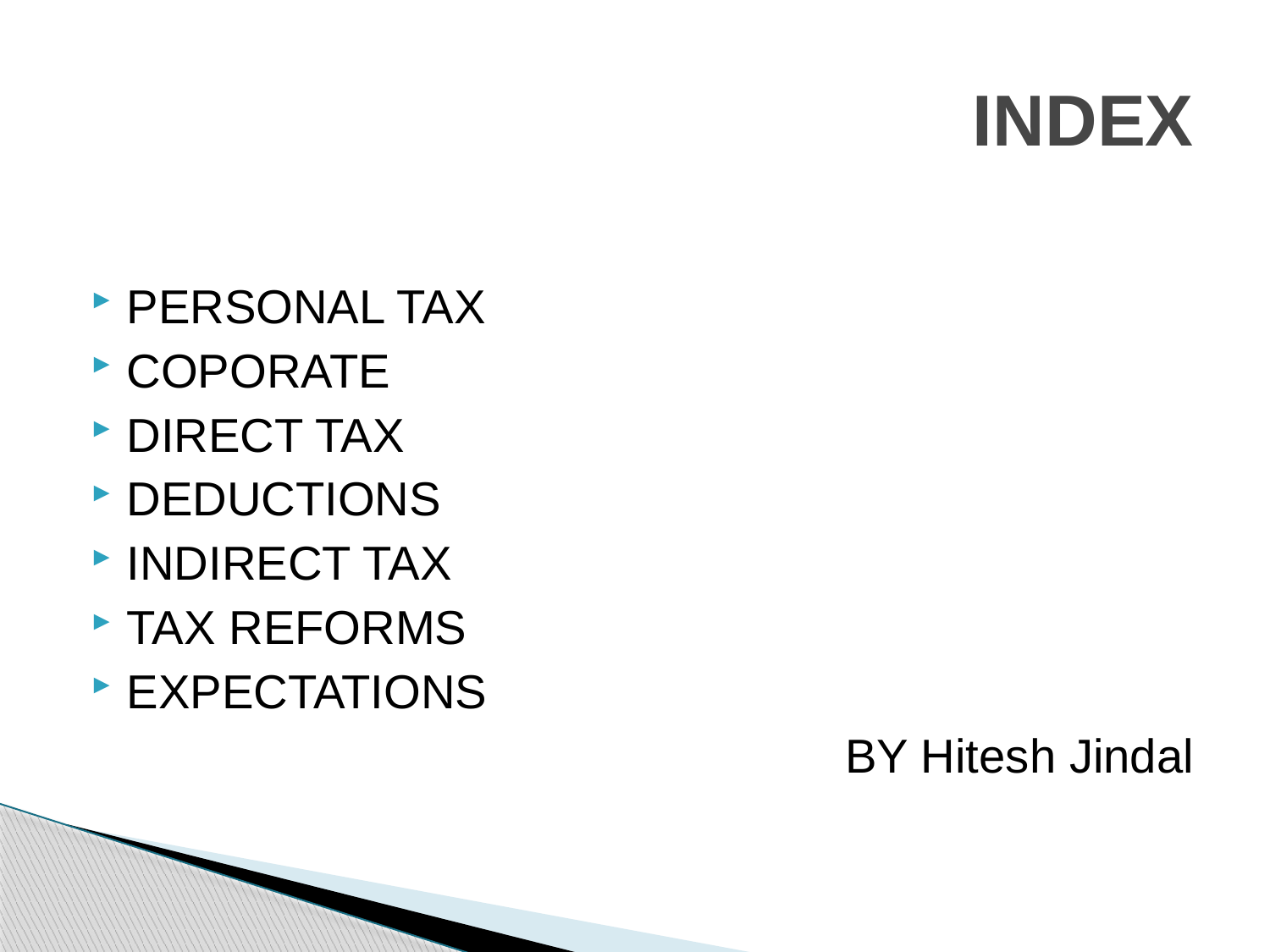

# INDEX

PERSONAL TAX
COPORATE
DIRECT TAX
DEDUCTIONS
INDIRECT TAX
TAX REFORMS
EXPECTATIONS
BY Hitesh Jindal